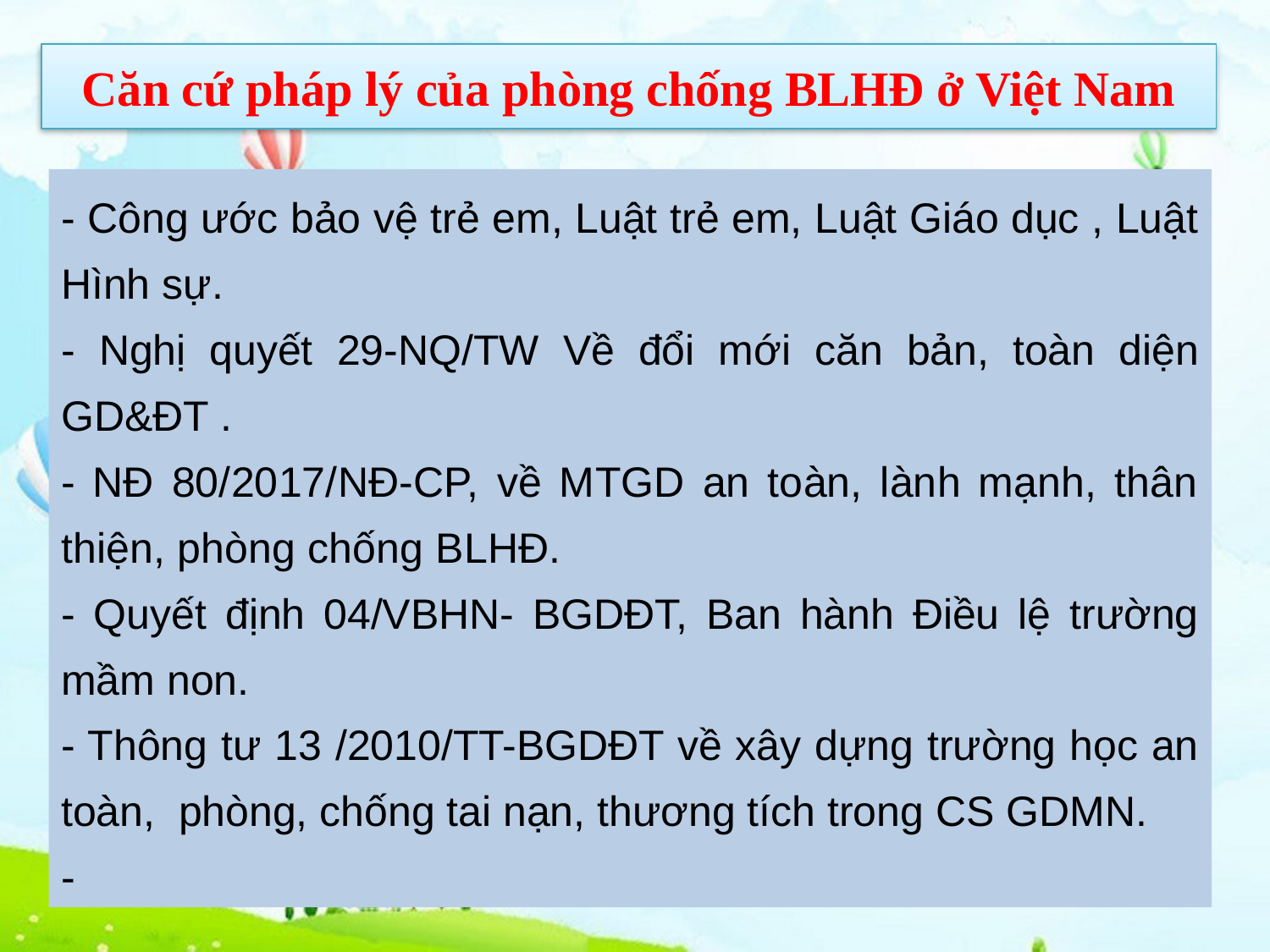

Căn cứ pháp lý của phòng chống BLHĐ ở Việt Nam
- Công ước bảo vệ trẻ em, Luật trẻ em, Luật Giáo dục , Luật Hình sự.
- Nghị quyết 29-NQ/TW Về đổi mới căn bản, toàn diện GD&ĐT .
- NĐ 80/2017/NĐ-CP, về MTGD an toàn, lành mạnh, thân thiện, phòng chống BLHĐ.
- Quyết định 04/VBHN- BGDĐT, Ban hành Điều lệ trường mầm non.
- Thông tư 13 /2010/TT-BGDĐT về xây dựng trường học an toàn,  phòng, chống tai nạn, thương tích trong CS GDMN.
-